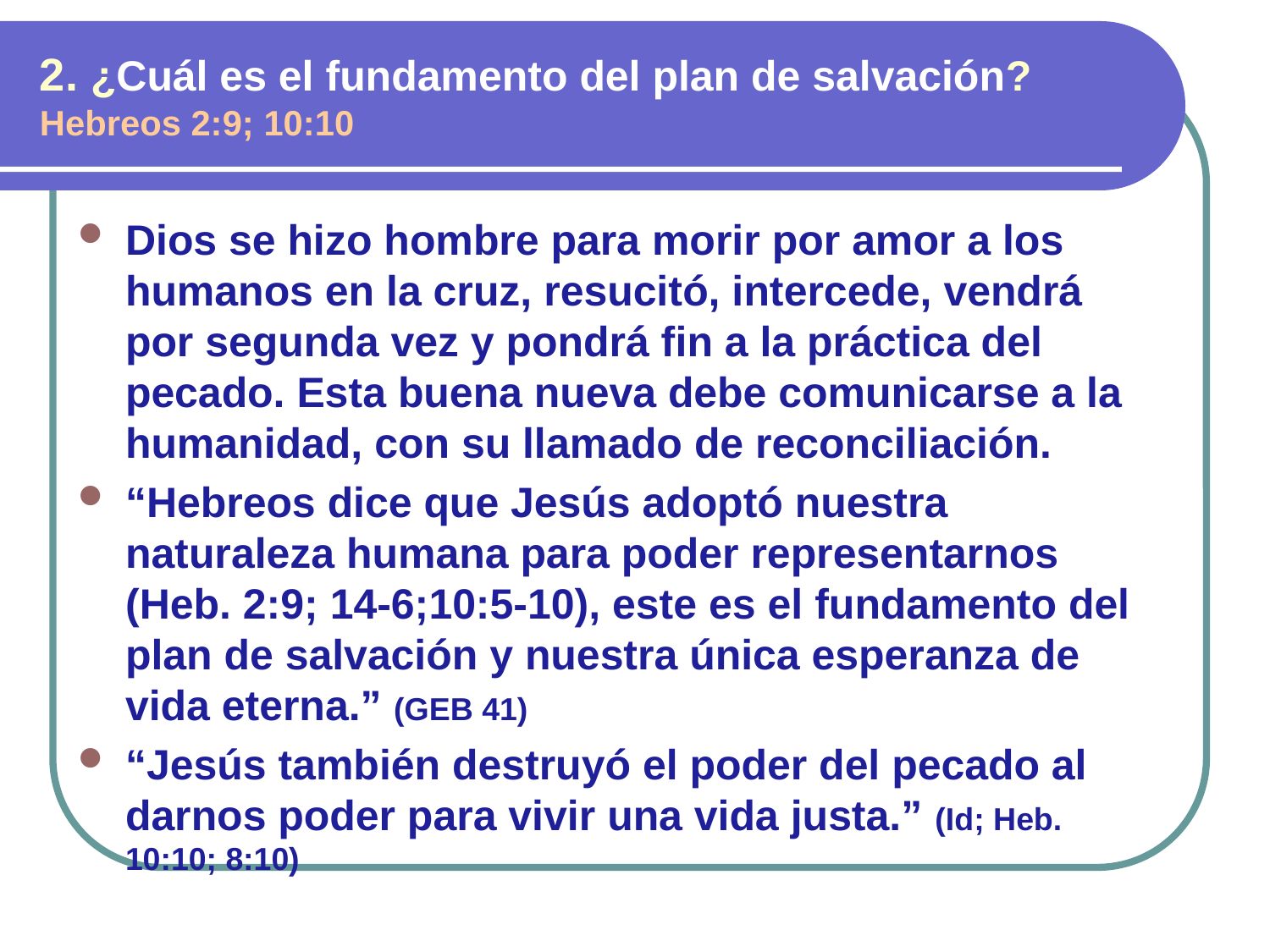

2. ¿Cuál es el fundamento del plan de salvación? Hebreos 2:9; 10:10
Dios se hizo hombre para morir por amor a los humanos en la cruz, resucitó, intercede, vendrá por segunda vez y pondrá fin a la práctica del pecado. Esta buena nueva debe comunicarse a la humanidad, con su llamado de reconciliación.
“Hebreos dice que Jesús adoptó nuestra naturaleza humana para poder representarnos (Heb. 2:9; 14-6;10:5-10), este es el fundamento del plan de salvación y nuestra única esperanza de vida eterna.” (GEB 41)
“Jesús también destruyó el poder del pecado al darnos poder para vivir una vida justa.” (Id; Heb. 10:10; 8:10)